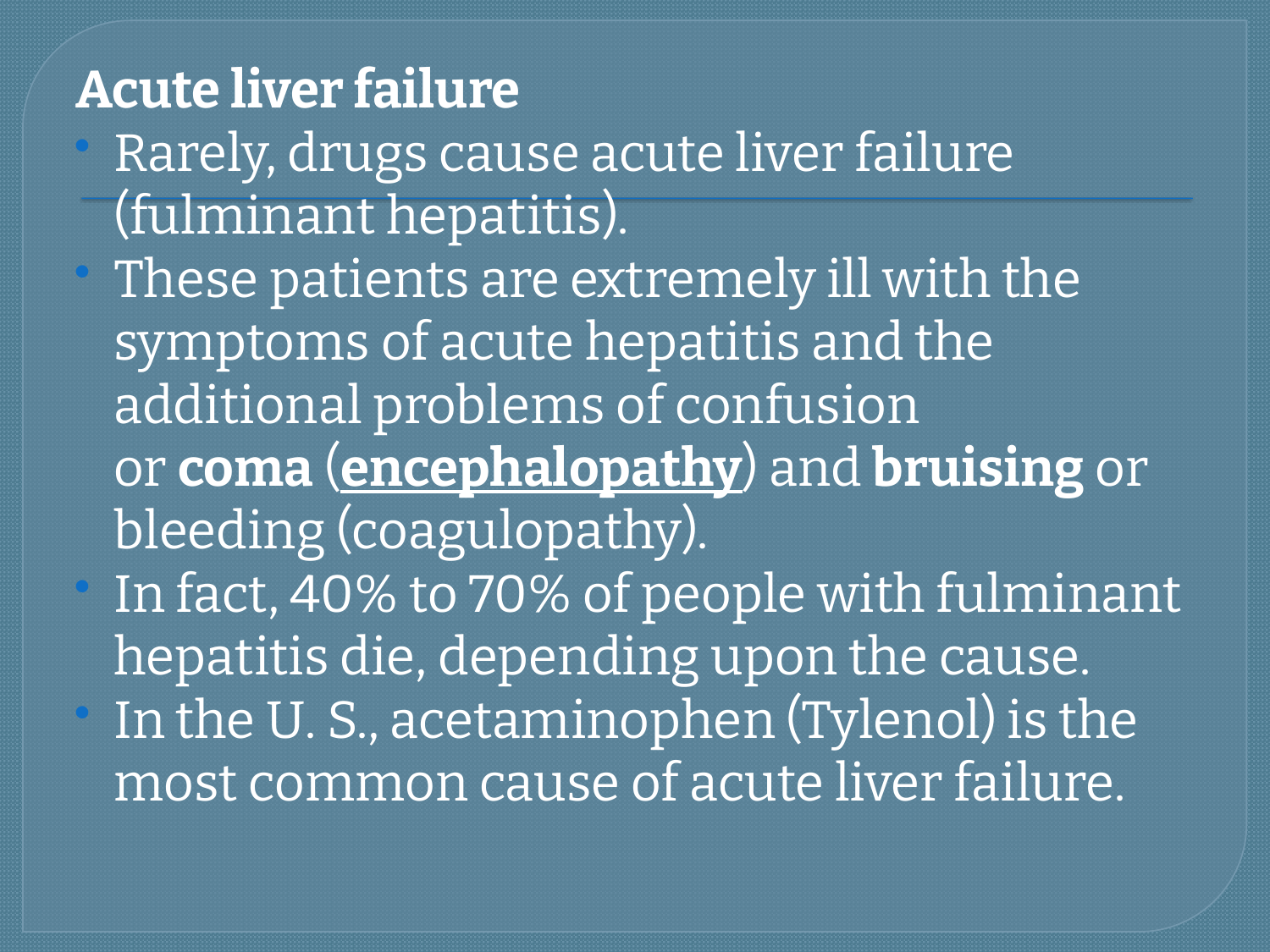

Acute liver failure
Rarely, drugs cause acute liver failure (fulminant hepatitis).
These patients are extremely ill with the symptoms of acute hepatitis and the additional problems of confusion or coma (encephalopathy) and bruising or bleeding (coagulopathy).
In fact, 40% to 70% of people with fulminant hepatitis die, depending upon the cause.
In the U. S., acetaminophen (Tylenol) is the most common cause of acute liver failure.